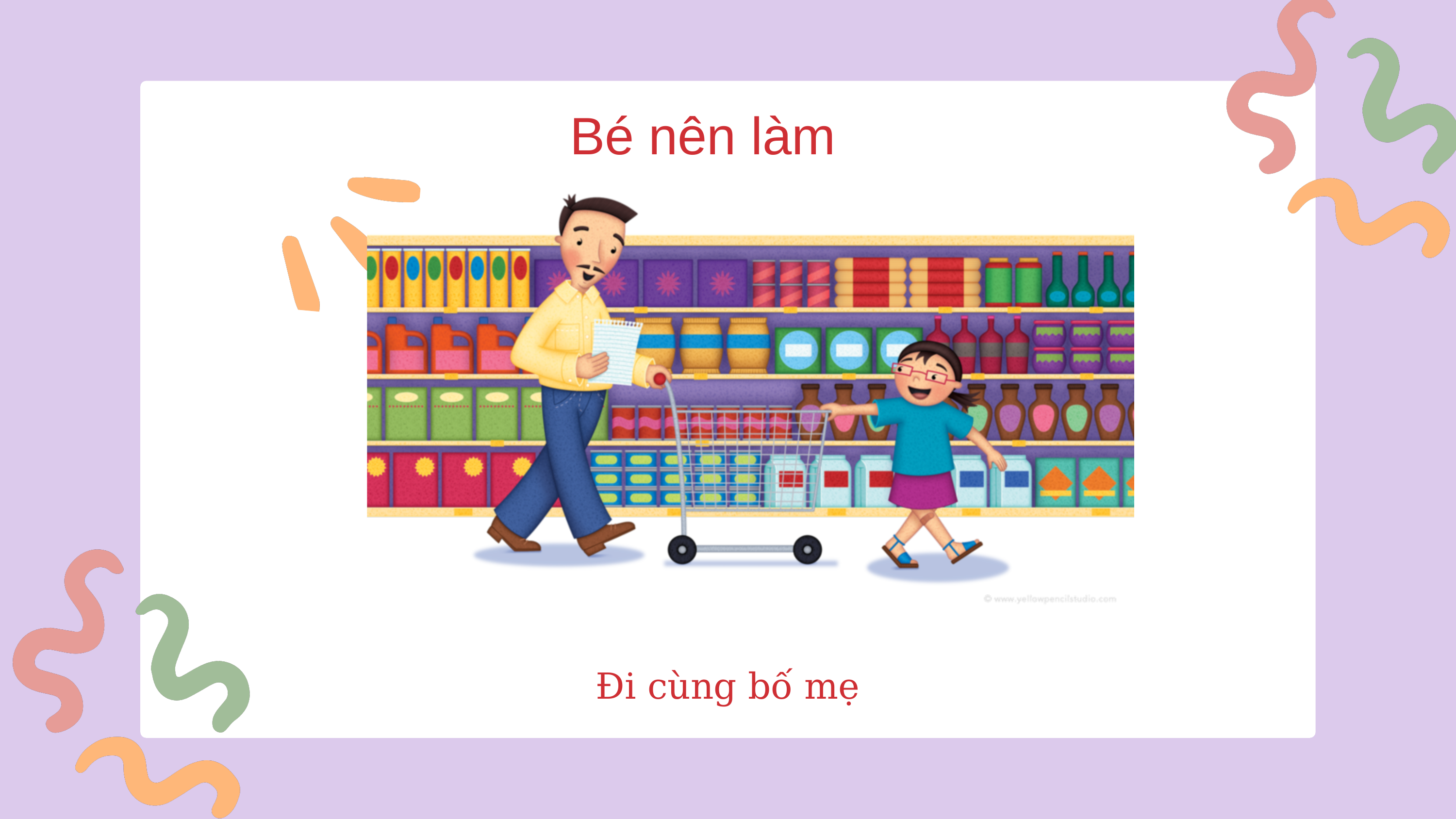

Bé nên làm

Đi cùng bố mẹ